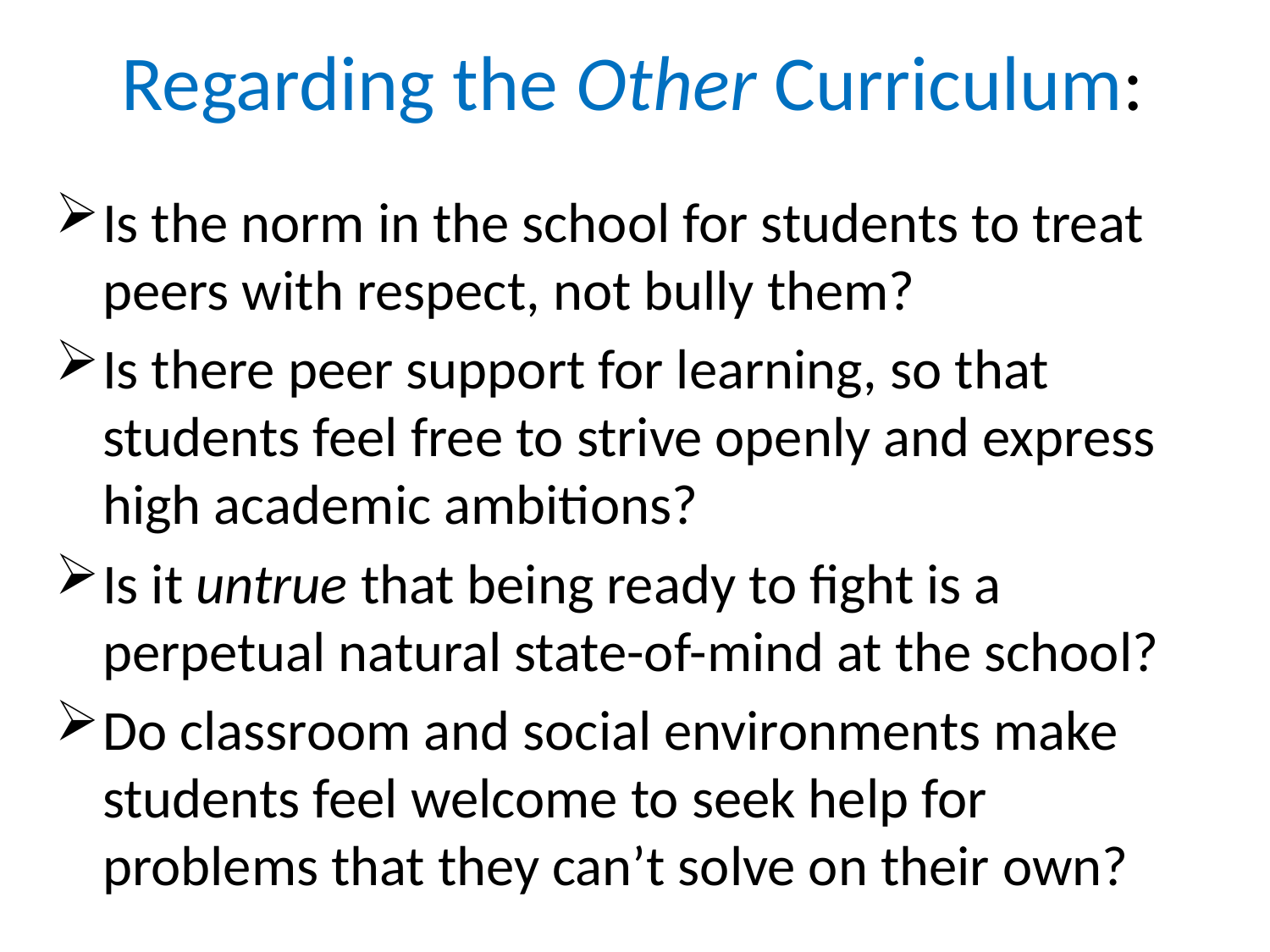

# Regarding the Other Curriculum:
Is the norm in the school for students to treat peers with respect, not bully them?
Is there peer support for learning, so that students feel free to strive openly and express high academic ambitions?
Is it untrue that being ready to fight is a perpetual natural state-of-mind at the school?
Do classroom and social environments make students feel welcome to seek help for problems that they can’t solve on their own?